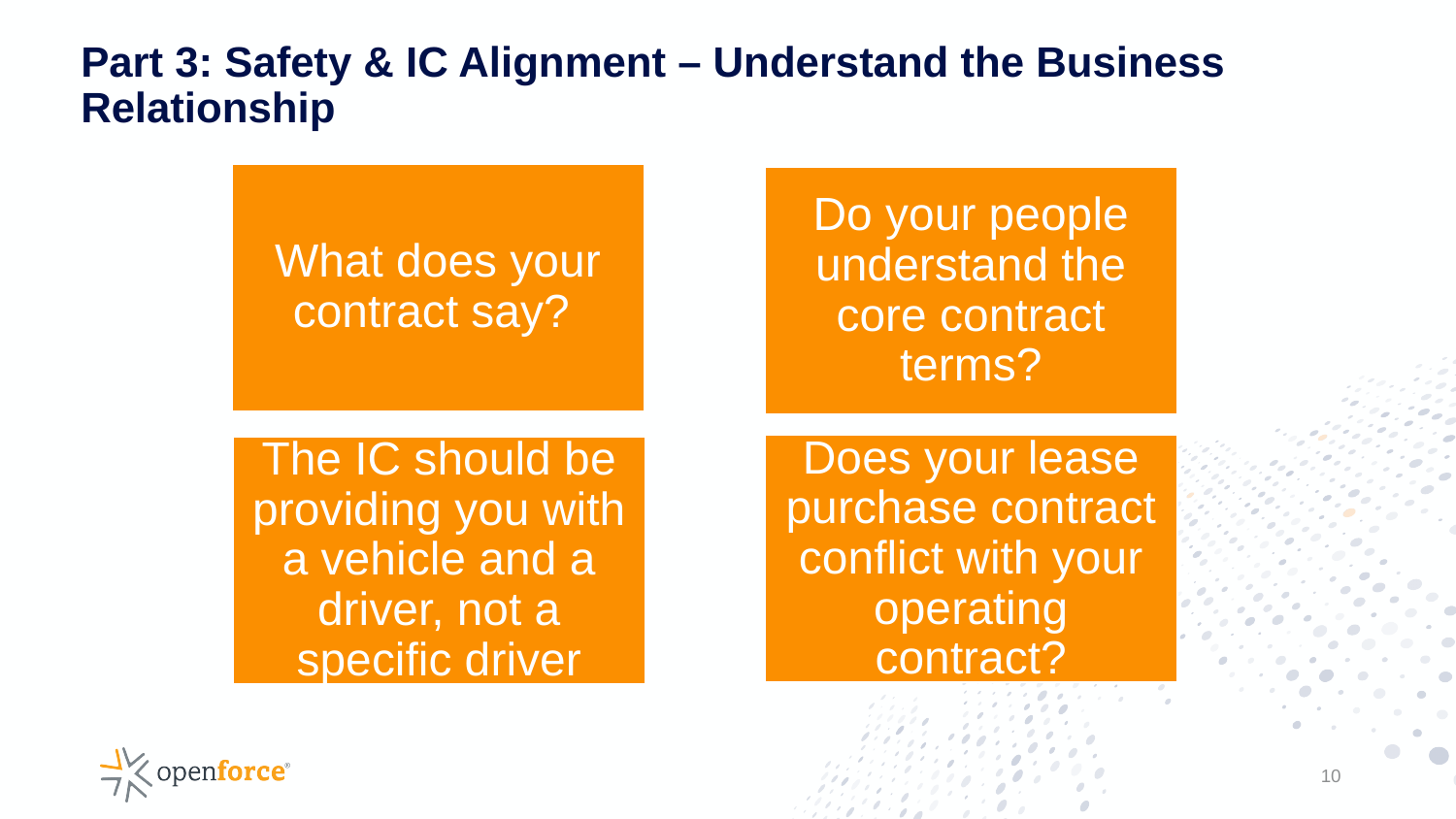

# Part 3: Safety & IC Alignment – Understand the Business Relationship
What does your contract say?
Do your people understand the core contract terms?
Does your lease purchase contract conflict with your operating contract?
The IC should be providing you with a vehicle and a driver, not a specific driver
10